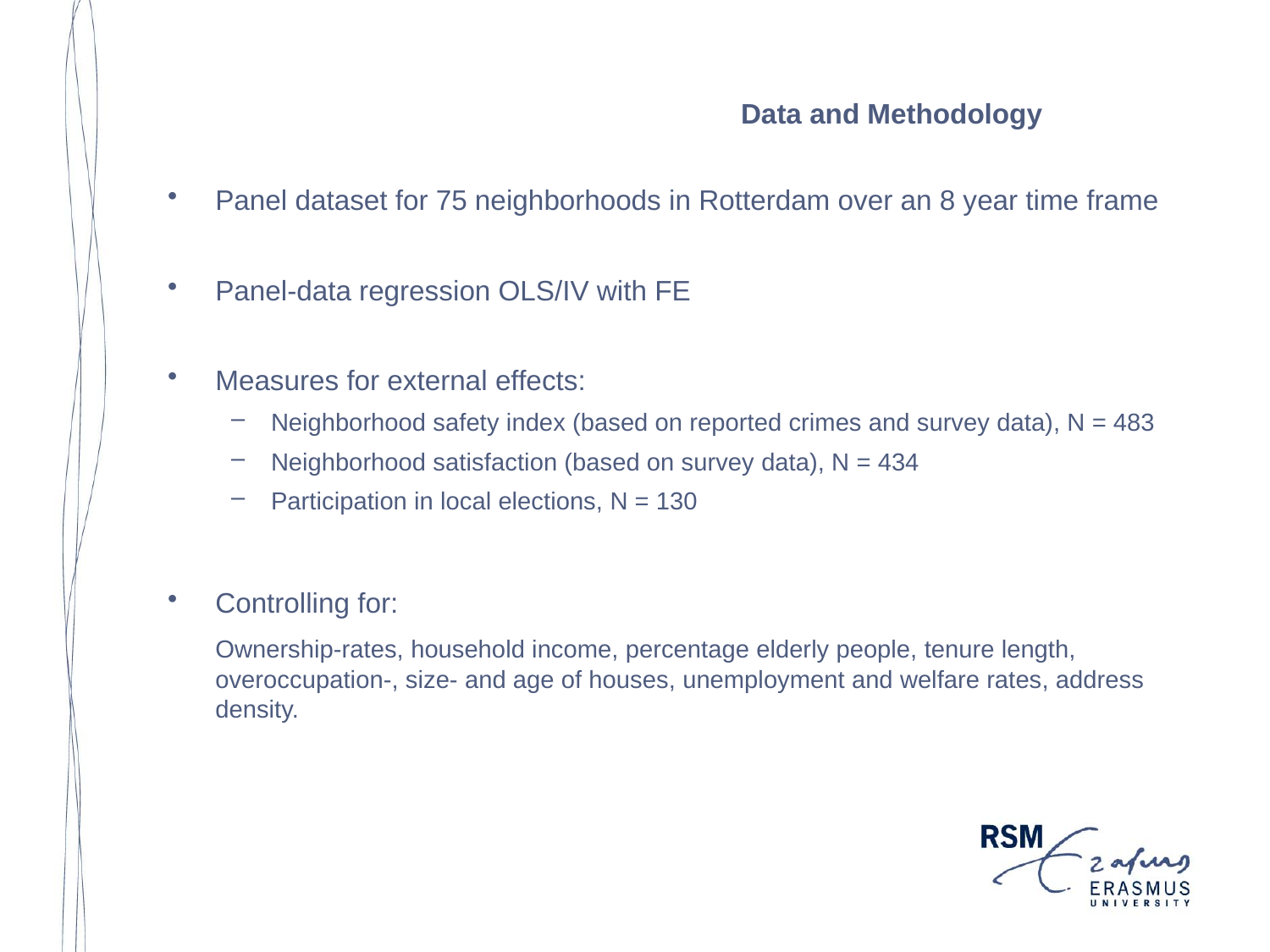

# Data and Methodology
Panel dataset for 75 neighborhoods in Rotterdam over an 8 year time frame

Panel-data regression OLS/IV with FE

Measures for external effects:
Neighborhood safety index (based on reported crimes and survey data), N = 483
Neighborhood satisfaction (based on survey data), N = 434
Participation in local elections, N = 130

Controlling for:
	Ownership-rates, household income, percentage elderly people, tenure length, overoccupation-, size- and age of houses, unemployment and welfare rates, address density.